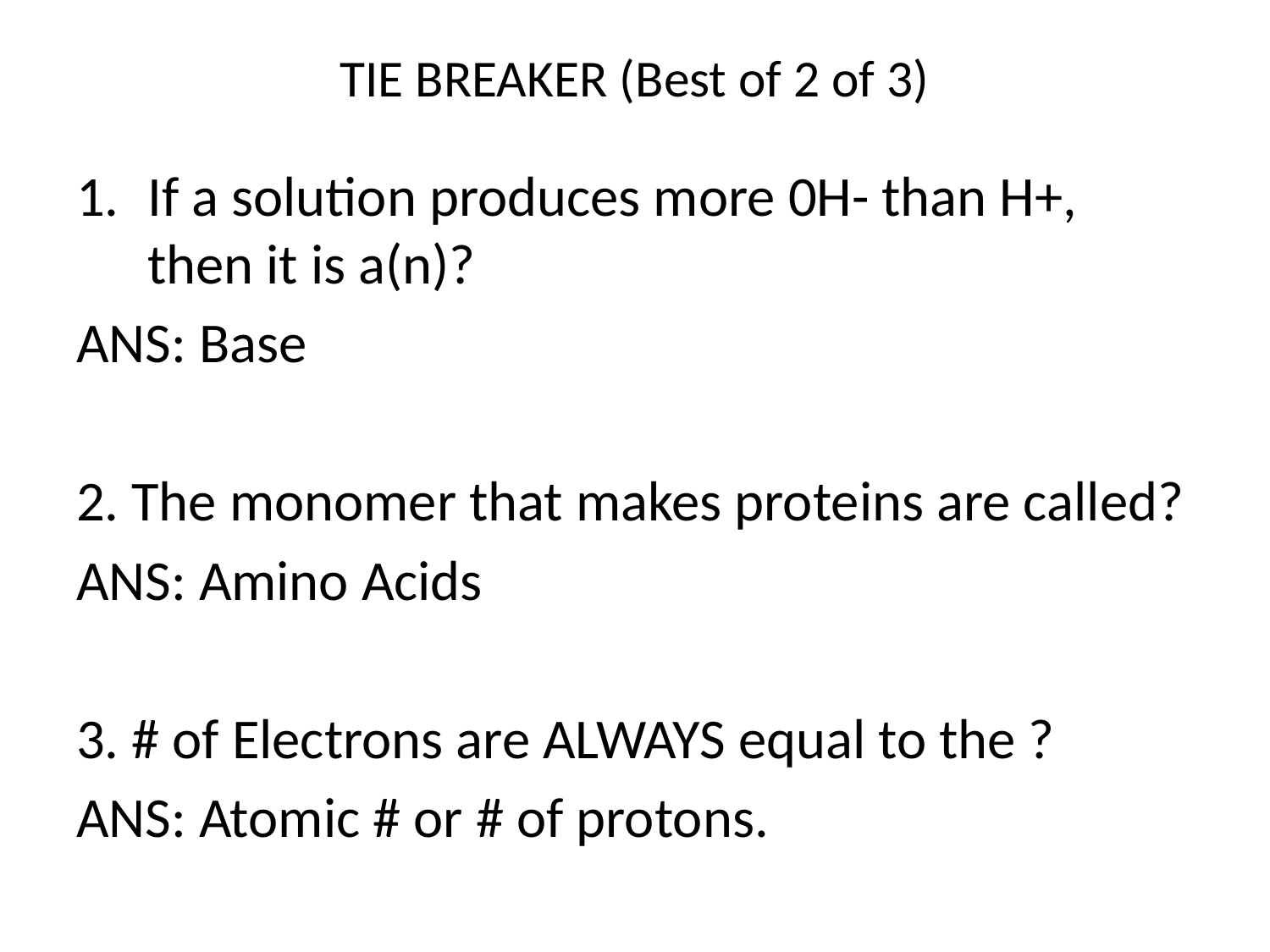

# TIE BREAKER (Best of 2 of 3)
If a solution produces more 0H- than H+, then it is a(n)?
ANS: Base

2. The monomer that makes proteins are called?
ANS: Amino Acids

3. # of Electrons are ALWAYS equal to the ?
ANS: Atomic # or # of protons.